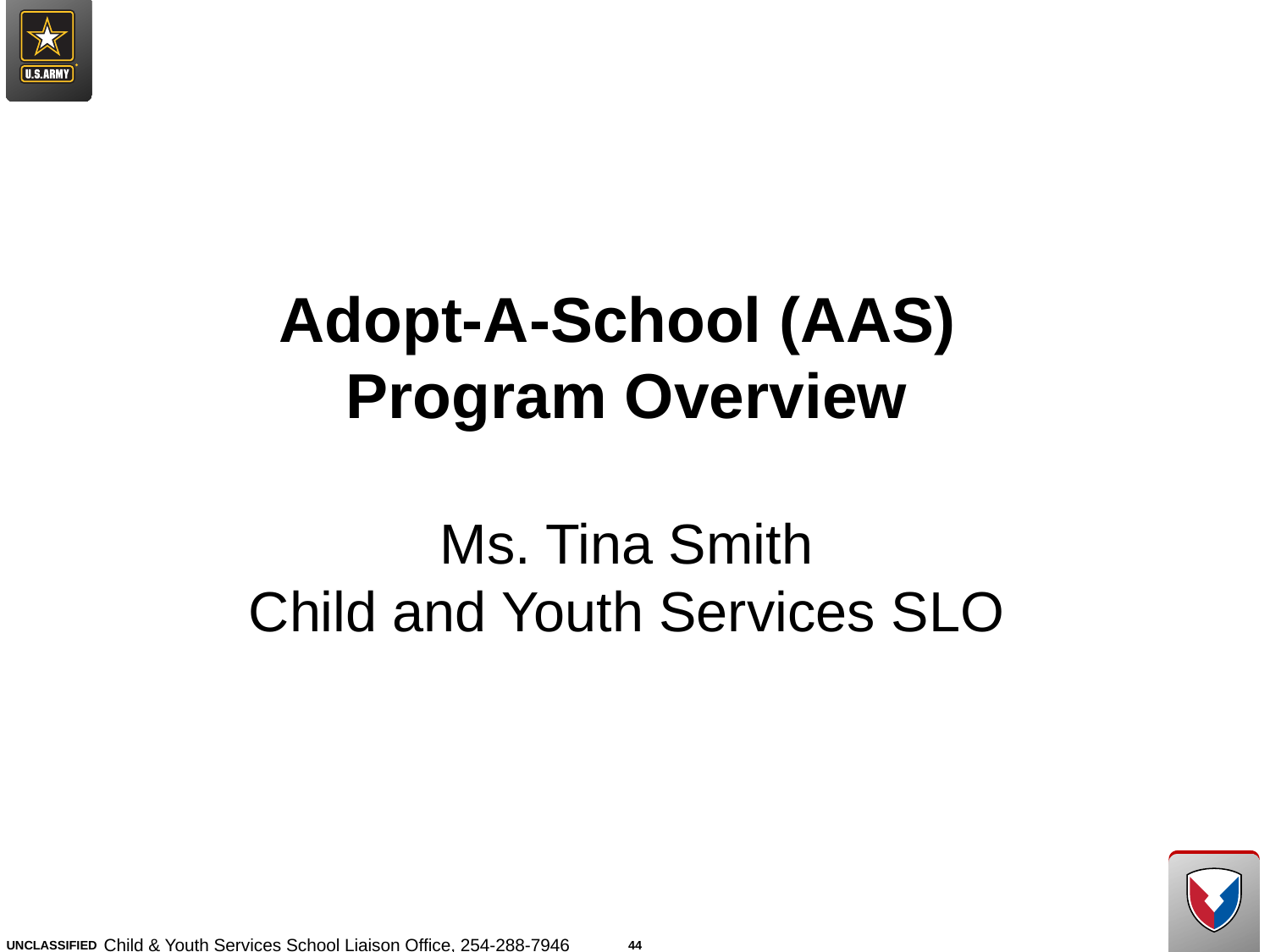

Adopt-A-School (AAS)
Program Overview

Ms. Tina Smith
Child and Youth Services SLO